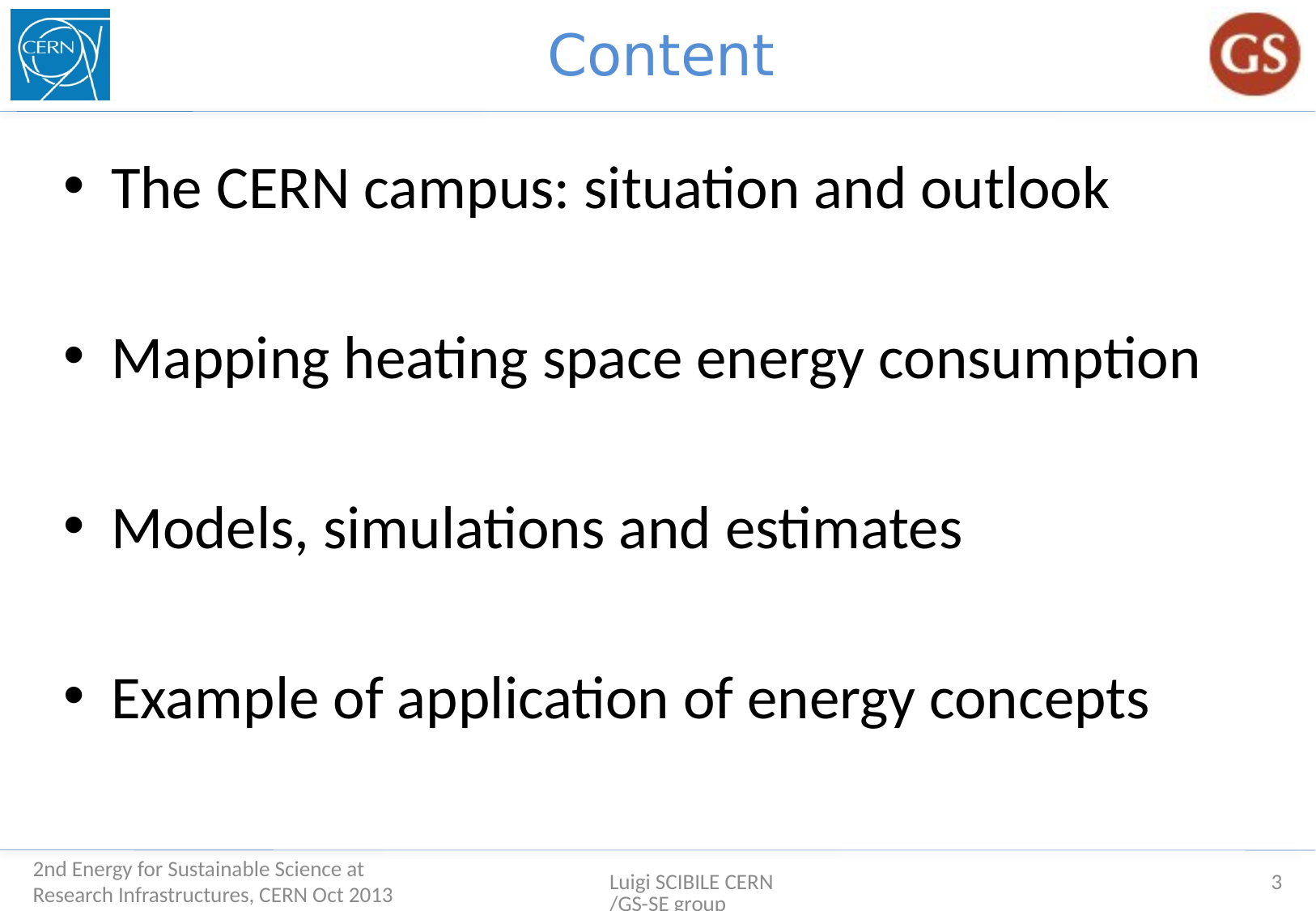

# Content
The CERN campus: situation and outlook

Mapping heating space energy consumption

Models, simulations and estimates

Example of application of energy concepts

2nd Energy for Sustainable Science at Research Infrastructures, CERN Oct 2013
Luigi SCIBILE CERN/GS-SE group
3